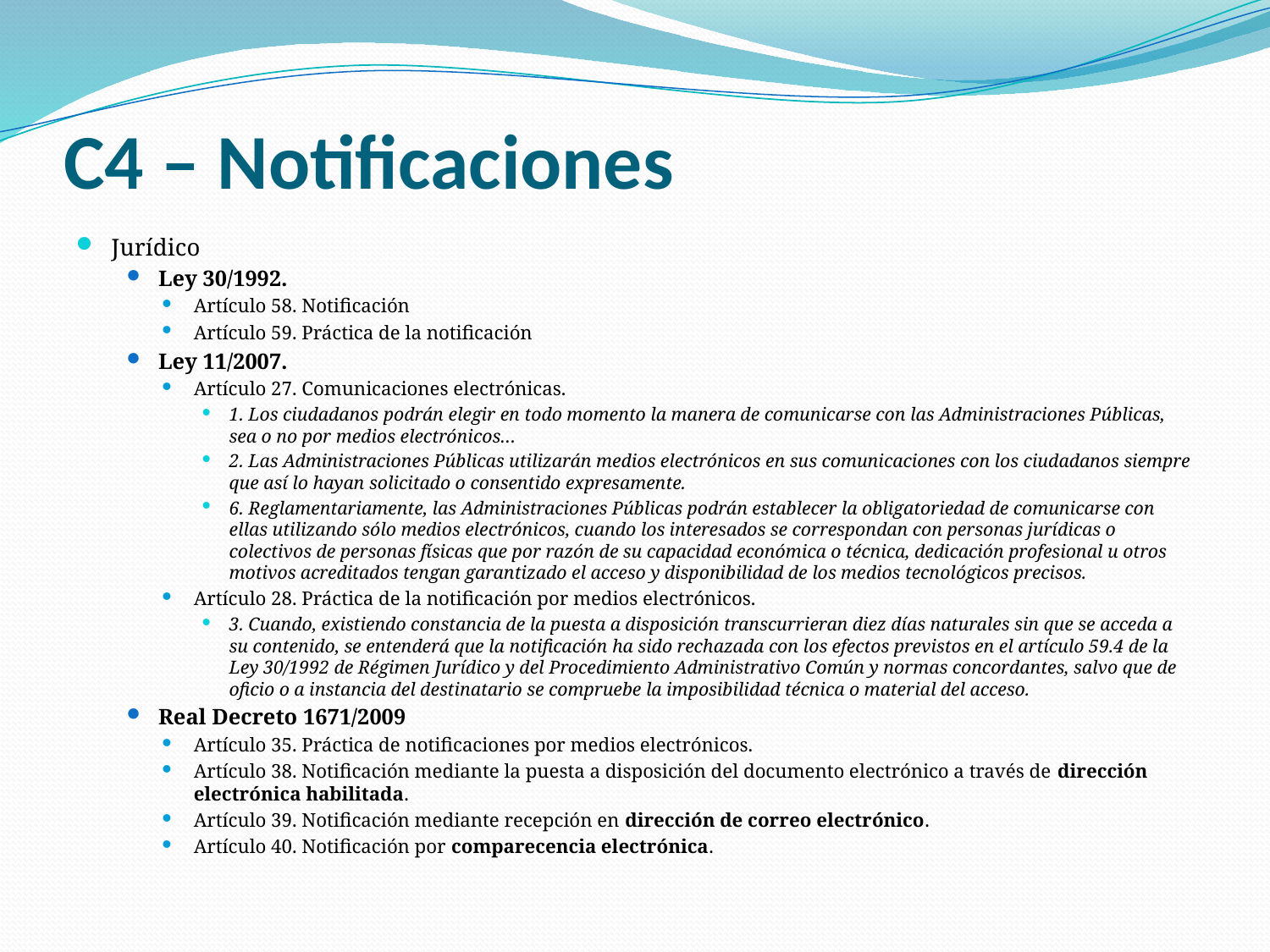

# C4 – Notificaciones
Jurídico
Ley 30/1992.
Artículo 58. Notificación
Artículo 59. Práctica de la notificación
Ley 11/2007.
Artículo 27. Comunicaciones electrónicas.
1. Los ciudadanos podrán elegir en todo momento la manera de comunicarse con las Administraciones Públicas, sea o no por medios electrónicos…
2. Las Administraciones Públicas utilizarán medios electrónicos en sus comunicaciones con los ciudadanos siempre que así lo hayan solicitado o consentido expresamente.
6. Reglamentariamente, las Administraciones Públicas podrán establecer la obligatoriedad de comunicarse con ellas utilizando sólo medios electrónicos, cuando los interesados se correspondan con personas jurídicas o colectivos de personas físicas que por razón de su capacidad económica o técnica, dedicación profesional u otros motivos acreditados tengan garantizado el acceso y disponibilidad de los medios tecnológicos precisos.
Artículo 28. Práctica de la notificación por medios electrónicos.
3. Cuando, existiendo constancia de la puesta a disposición transcurrieran diez días naturales sin que se acceda a su contenido, se entenderá que la notificación ha sido rechazada con los efectos previstos en el artículo 59.4 de la Ley 30/1992 de Régimen Jurídico y del Procedimiento Administrativo Común y normas concordantes, salvo que de oficio o a instancia del destinatario se compruebe la imposibilidad técnica o material del acceso.
Real Decreto 1671/2009
Artículo 35. Práctica de notificaciones por medios electrónicos.
Artículo 38. Notificación mediante la puesta a disposición del documento electrónico a través de dirección electrónica habilitada.
Artículo 39. Notificación mediante recepción en dirección de correo electrónico.
Artículo 40. Notificación por comparecencia electrónica.